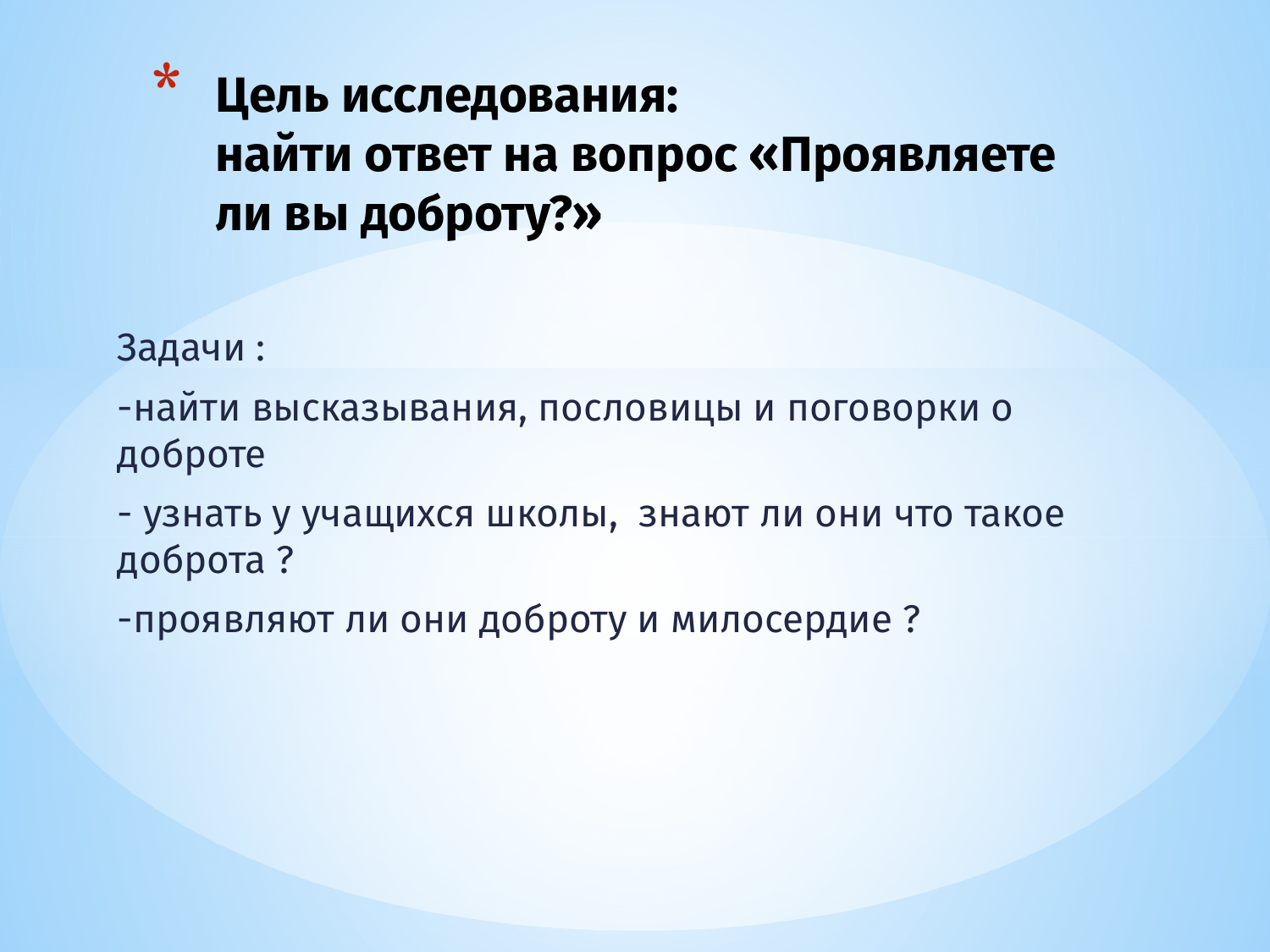

# Цель исследования: найти ответ на вопрос «Проявляете ли вы доброту?»
Задачи :
-найти высказывания, пословицы и поговорки о доброте
- узнать у учащихся школы,  знают ли они что такое доброта ?
-проявляют ли они доброту и милосердие ?